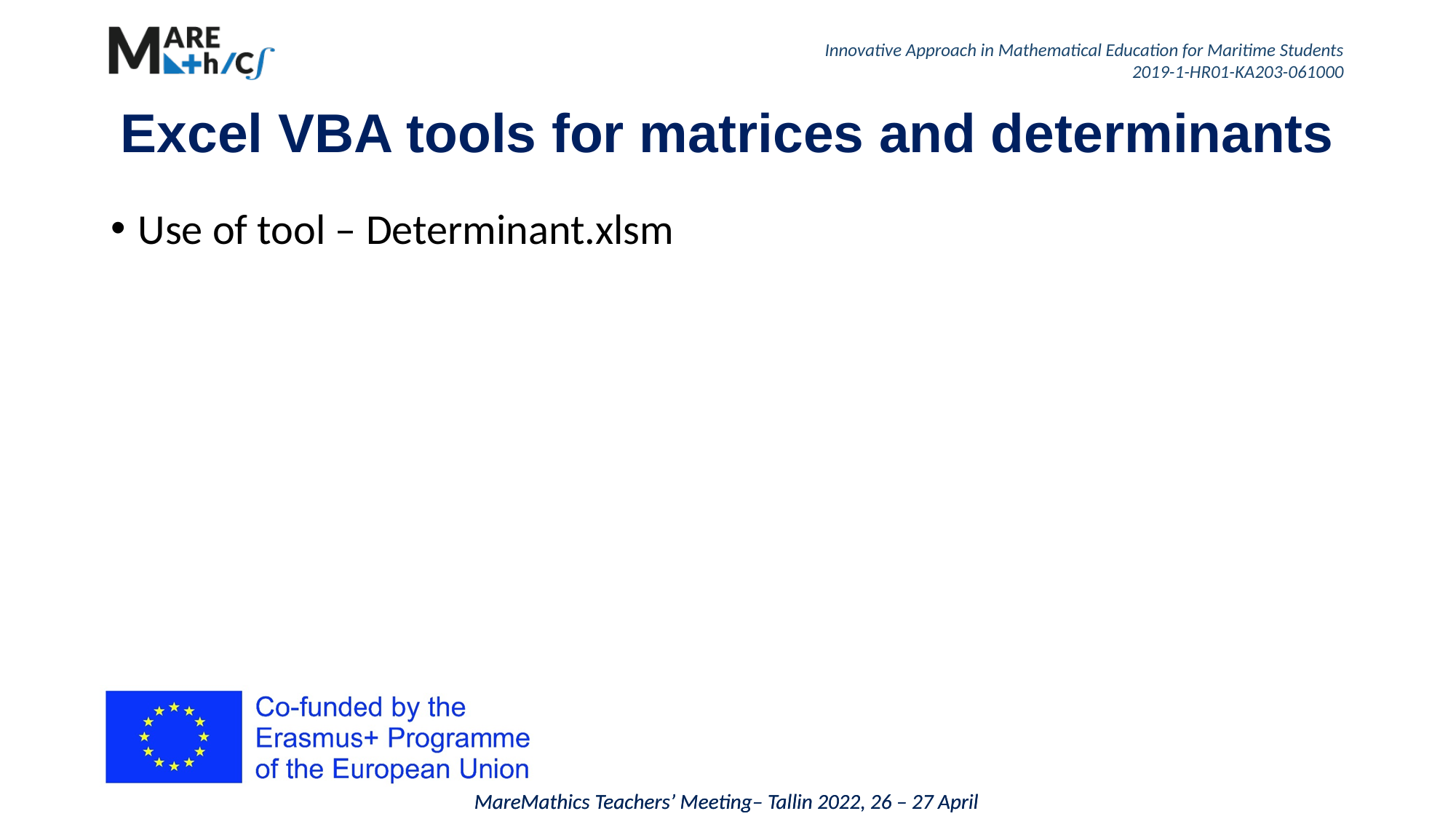

# Excel VBA tools for matrices and determinants
Use of tool – Determinant.xlsm